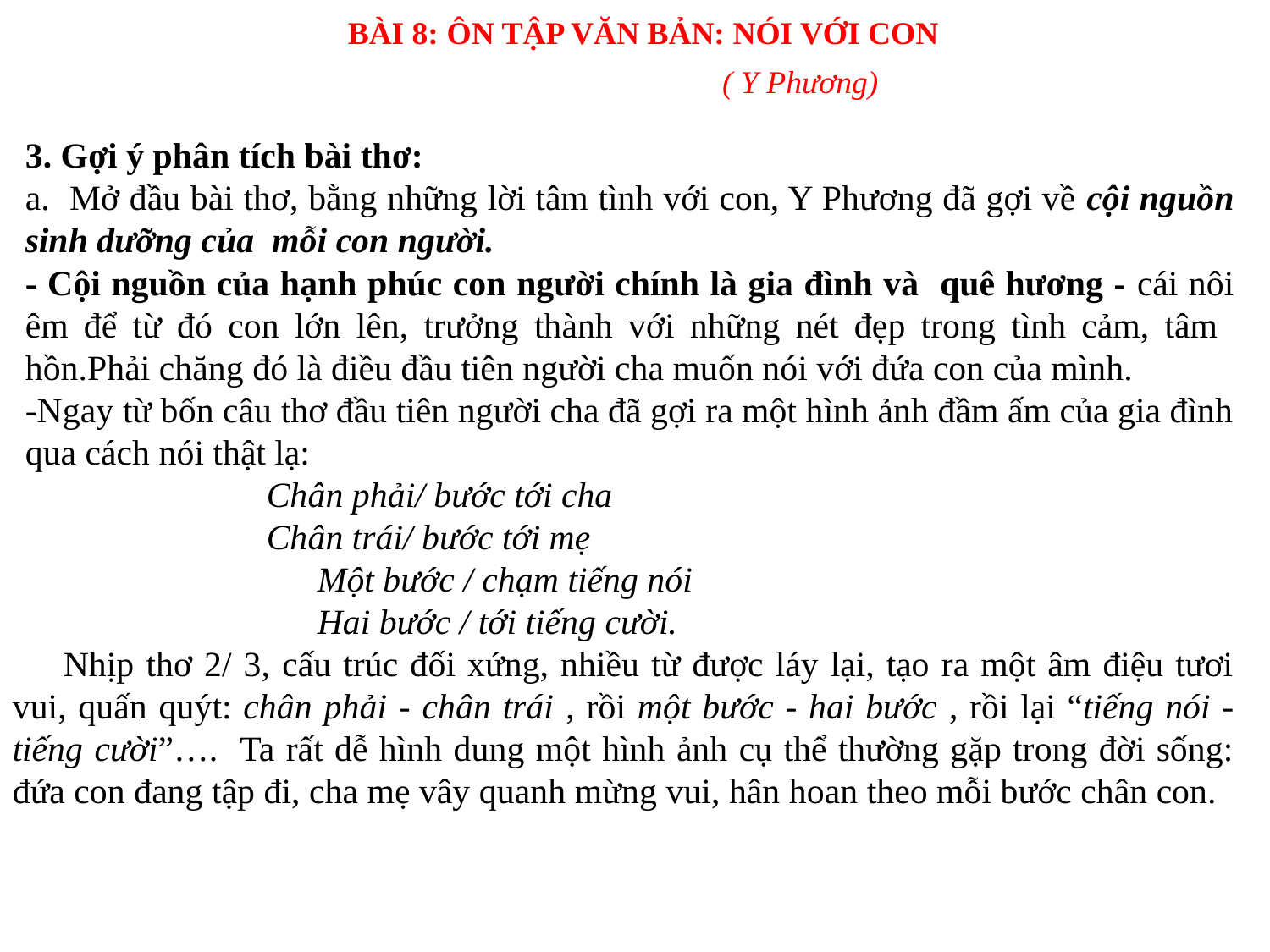

BÀI 8: ÔN TẬP VĂN BẢN: NÓI VỚI CON
( Y Phương)

3. Gợi ý phân tích bài thơ:
a.  Mở đầu bài thơ, bằng những lời tâm tình với con, Y Phương đã gợi về cội nguồn sinh dưỡng của  mỗi con người.
- Cội nguồn của hạnh phúc con người chính là gia đình và  quê hương - cái nôi êm để từ đó con lớn lên, trưởng thành với những nét đẹp trong tình cảm, tâm  hồn.Phải chăng đó là điều đầu tiên người cha muốn nói với đứa con của mình.
-Ngay từ bốn câu thơ đầu tiên người cha đã gợi ra một hình ảnh đầm ấm của gia đình qua cách nói thật lạ:
Chân phải/ bước tới cha
Chân trái/ bước tới mẹ
Một bước / chạm tiếng nói
Hai bước / tới tiếng cười.
Nhịp thơ 2/ 3, cấu trúc đối xứng, nhiều từ được láy lại, tạo ra một âm điệu tươi vui, quấn quýt: chân phải - chân trái , rồi một bước - hai bước , rồi lại “tiếng nói - tiếng cười”….  Ta rất dễ hình dung một hình ảnh cụ thể thường gặp trong đời sống: đứa con đang tập đi, cha mẹ vây quanh mừng vui, hân hoan theo mỗi bước chân con.